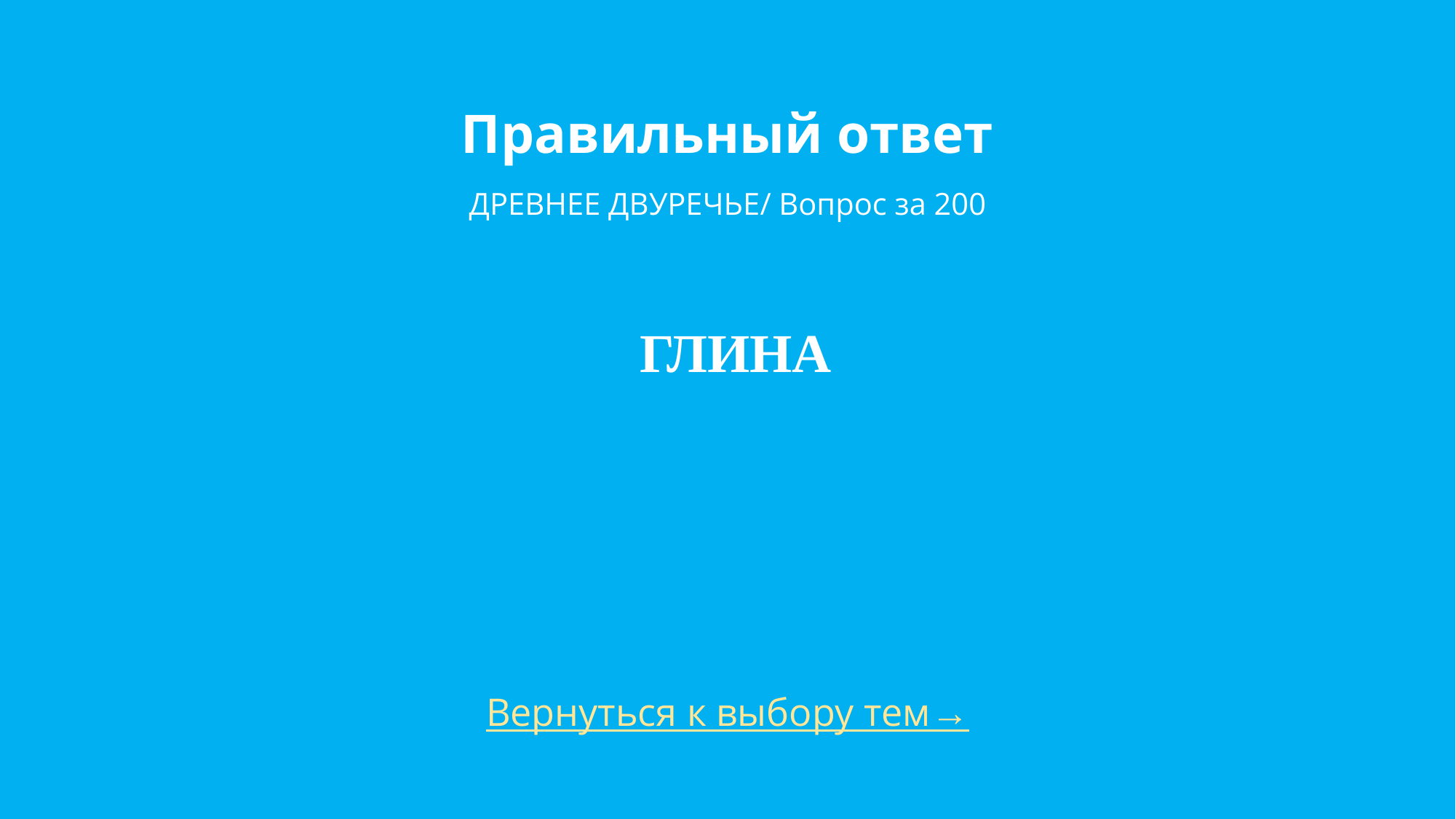

# Правильный ответ ДРЕВНЕЕ ДВУРЕЧЬЕ/ Вопрос за 200
ГЛИНА
Вернуться к выбору тем→